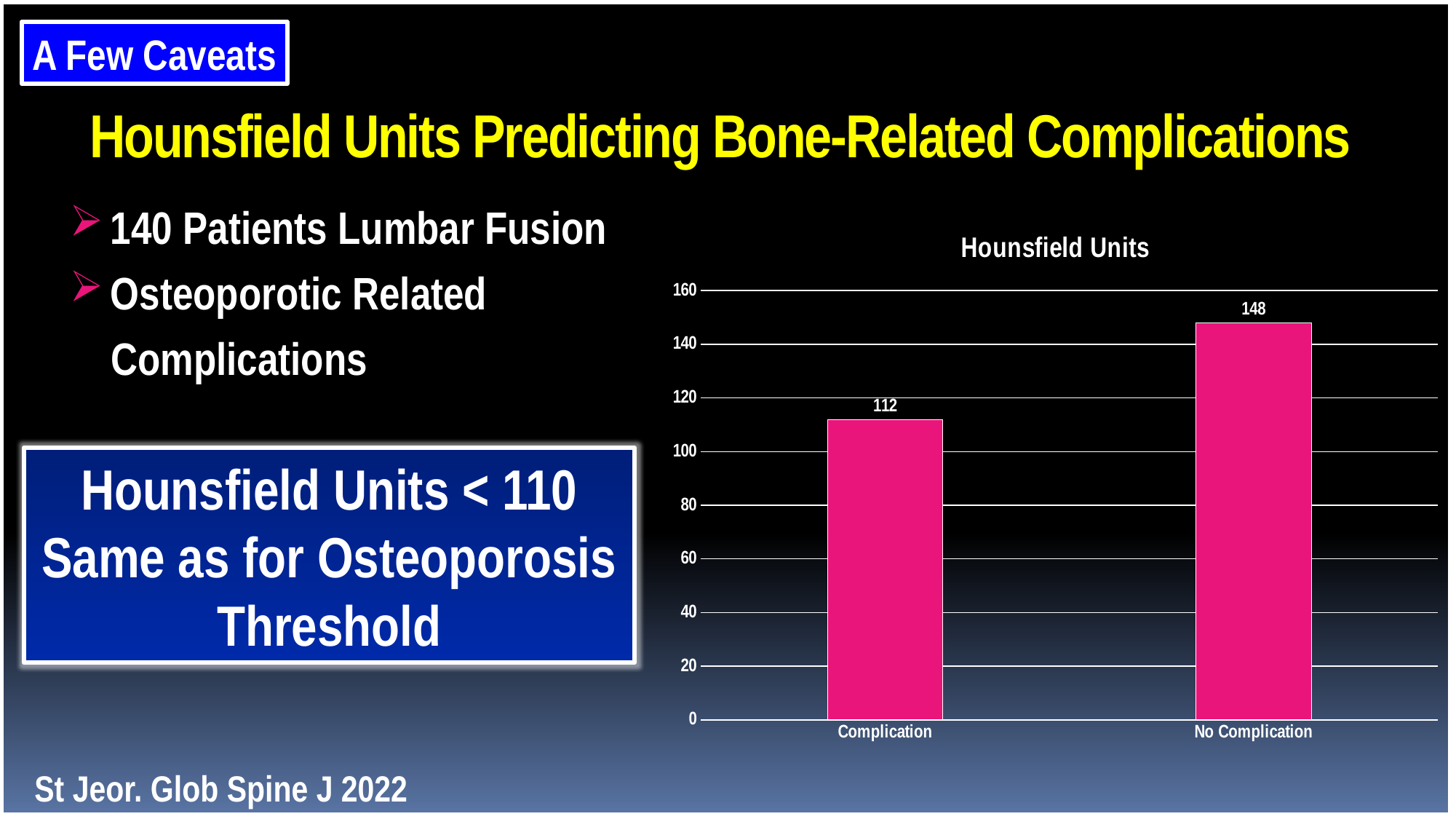

A Few Caveats
Hounsfield Units Predicting Bone-Related Complications
140 Patients Lumbar Fusion
Osteoporotic Related
    Complications

### Chart: Hounsfield Units

| Category | HU |
|---|---|
| Complication | 112.0 |
| No Complication | 148.0 |
Hounsfield Units < 110
Same as for Osteoporosis Threshold
St Jeor. Glob Spine J 2022